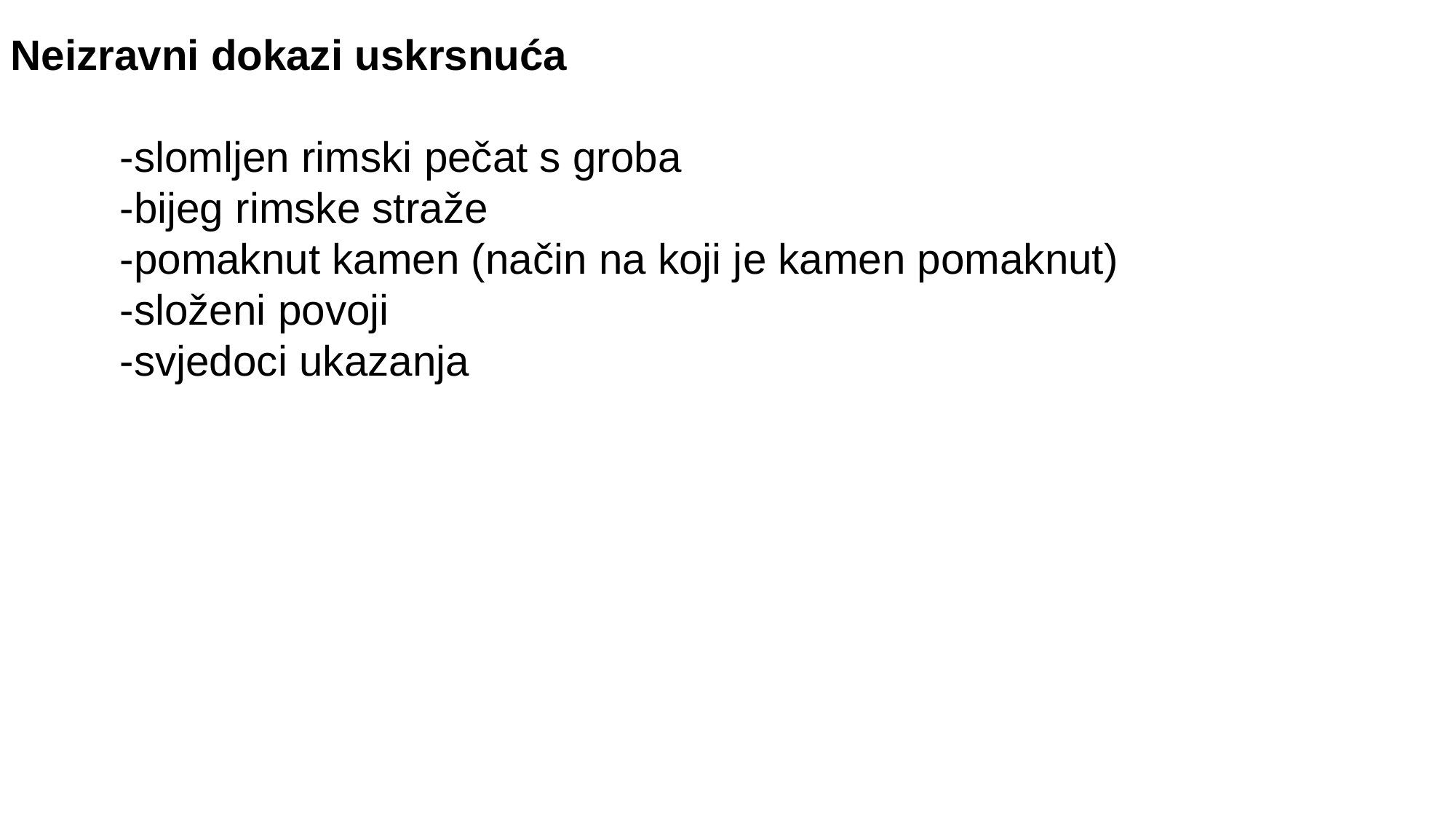

Neizravni dokazi uskrsnuća

	-slomljen rimski pečat s groba
	-bijeg rimske straže
	-pomaknut kamen (način na koji je kamen pomaknut)
	-složeni povoji
	-svjedoci ukazanja